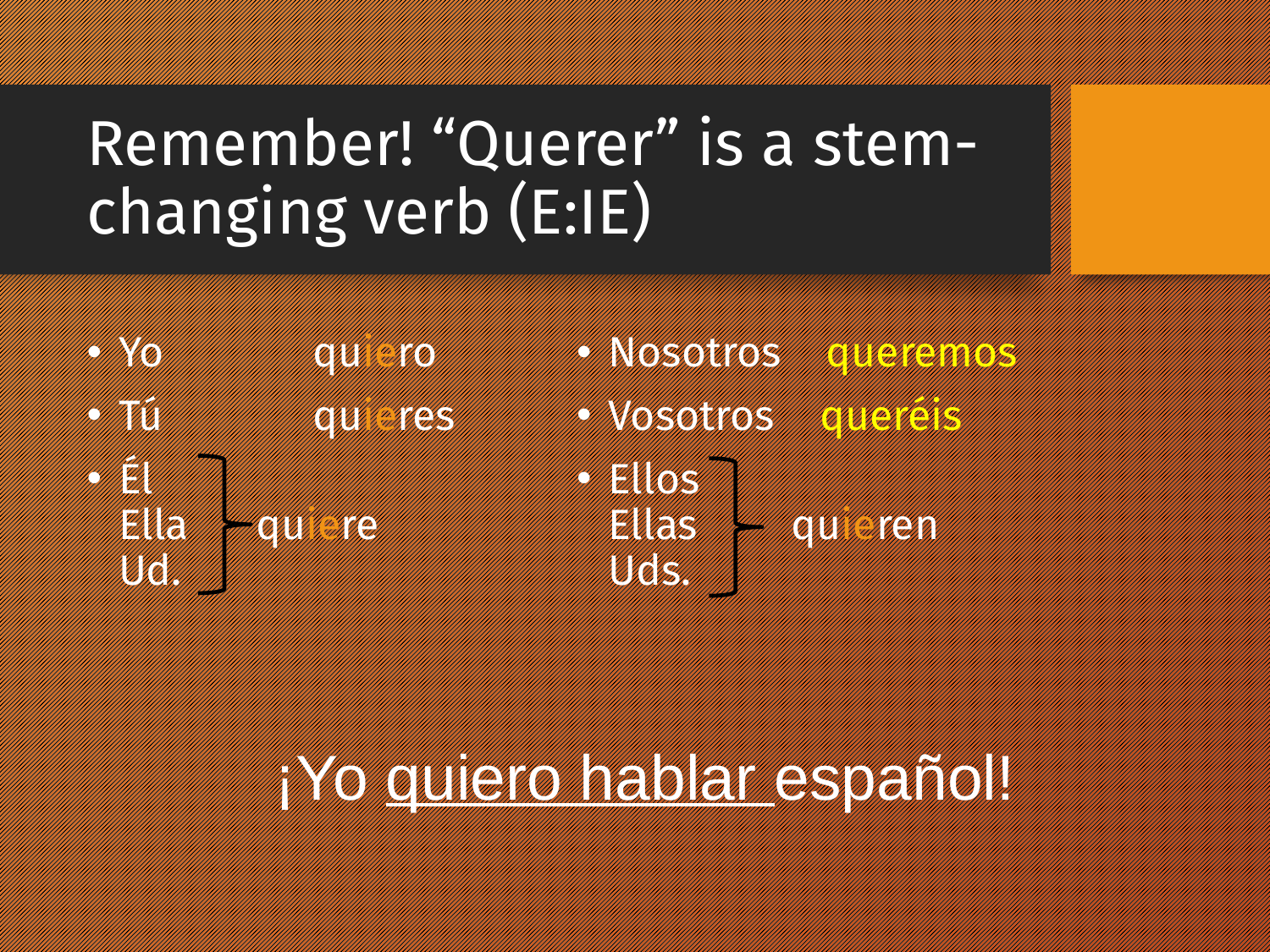

# Remember! “Querer” is a stem-changing verb (E:IE)
Yo 	      quiero
Tú 	      quieres
Él
Ella      quiere
Ud.
Nosotros    queremos
Vosotros    queréis
Ellos
Ellas	     quieren
Uds.

¡Yo quiero hablar español!